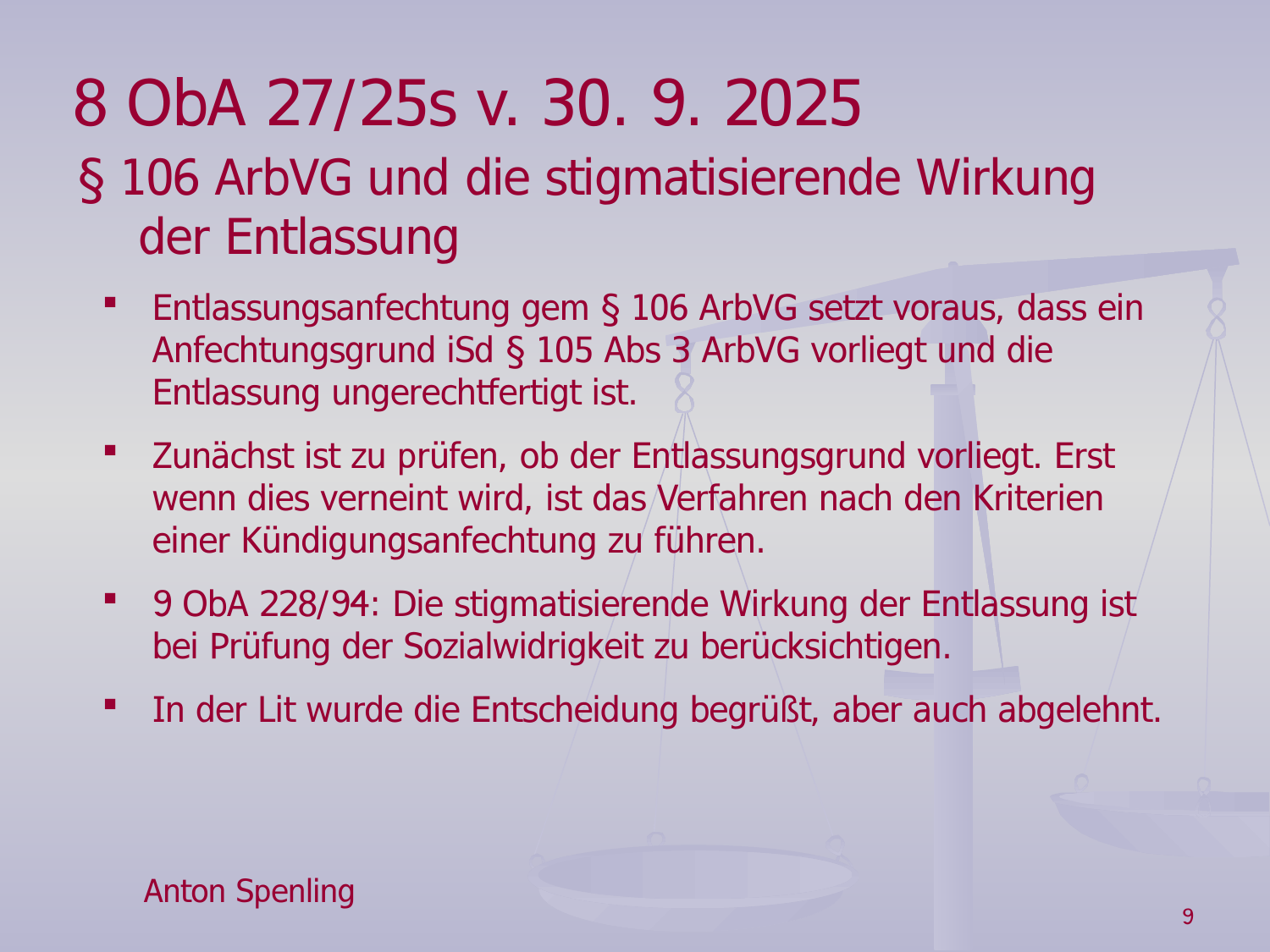

8 ObA 27/25s v. 30. 9. 2025

§ 106 ArbVG und die stigmatisierende Wirkung
    der Entlassung

Entlassungsanfechtung gem § 106 ArbVG setzt voraus, dass ein Anfechtungsgrund iSd § 105 Abs 3 ArbVG vorliegt und die Entlassung ungerechtfertigt ist.

Zunächst ist zu prüfen, ob der Entlassungsgrund vorliegt. Erst wenn dies verneint wird, ist das Verfahren nach den Kriterien einer Kündigungsanfechtung zu führen.

9 ObA 228/94: Die stigmatisierende Wirkung der Entlassung ist bei Prüfung der Sozialwidrigkeit zu berücksichtigen.

In der Lit wurde die Entscheidung begrüßt, aber auch abgelehnt.

Anton Spenling
9